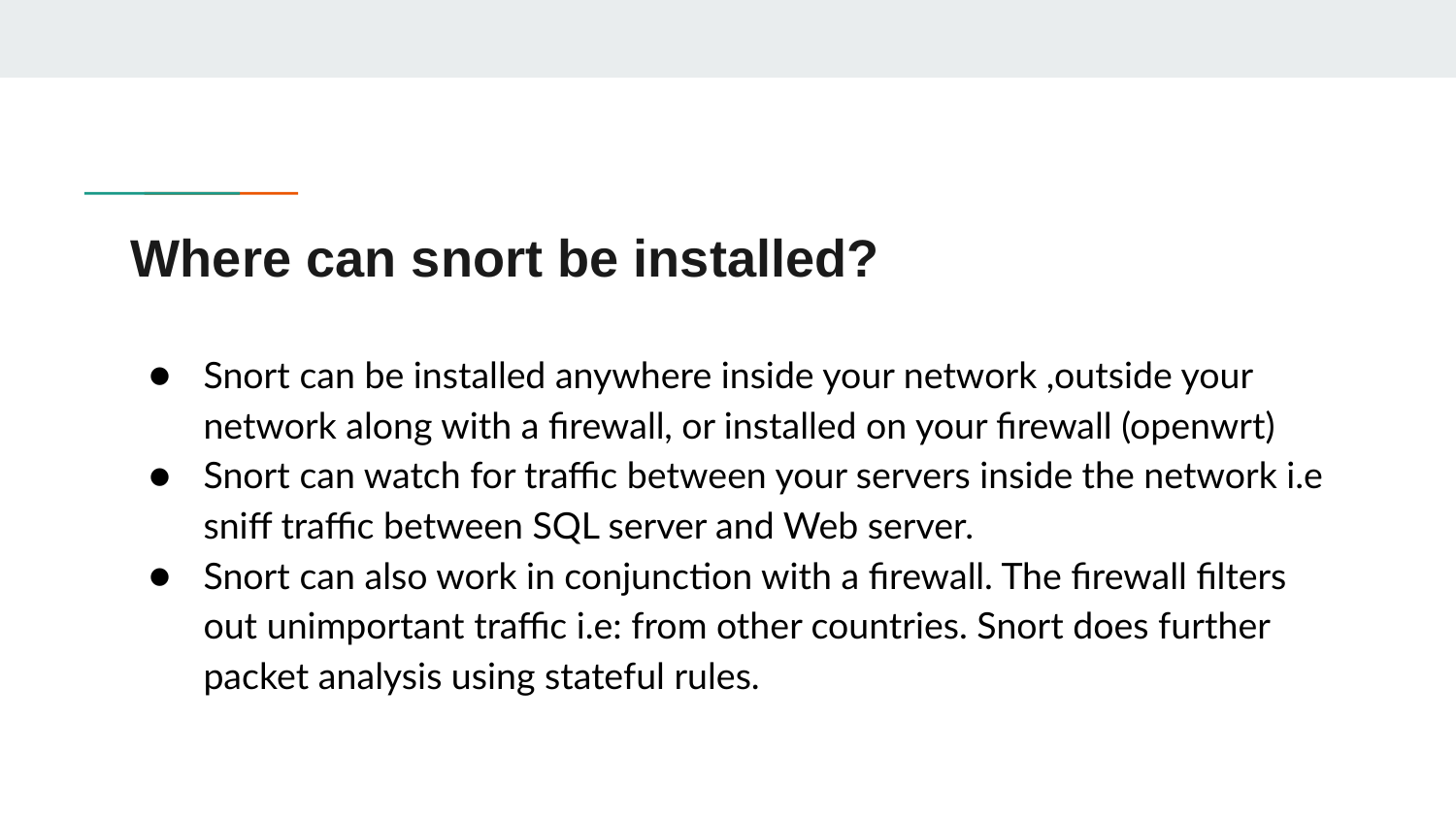

# Where can snort be installed?
Snort can be installed anywhere inside your network ,outside your network along with a firewall, or installed on your firewall (openwrt)
Snort can watch for traffic between your servers inside the network i.e sniff traffic between SQL server and Web server.
Snort can also work in conjunction with a firewall. The firewall filters out unimportant traffic i.e: from other countries. Snort does further packet analysis using stateful rules.